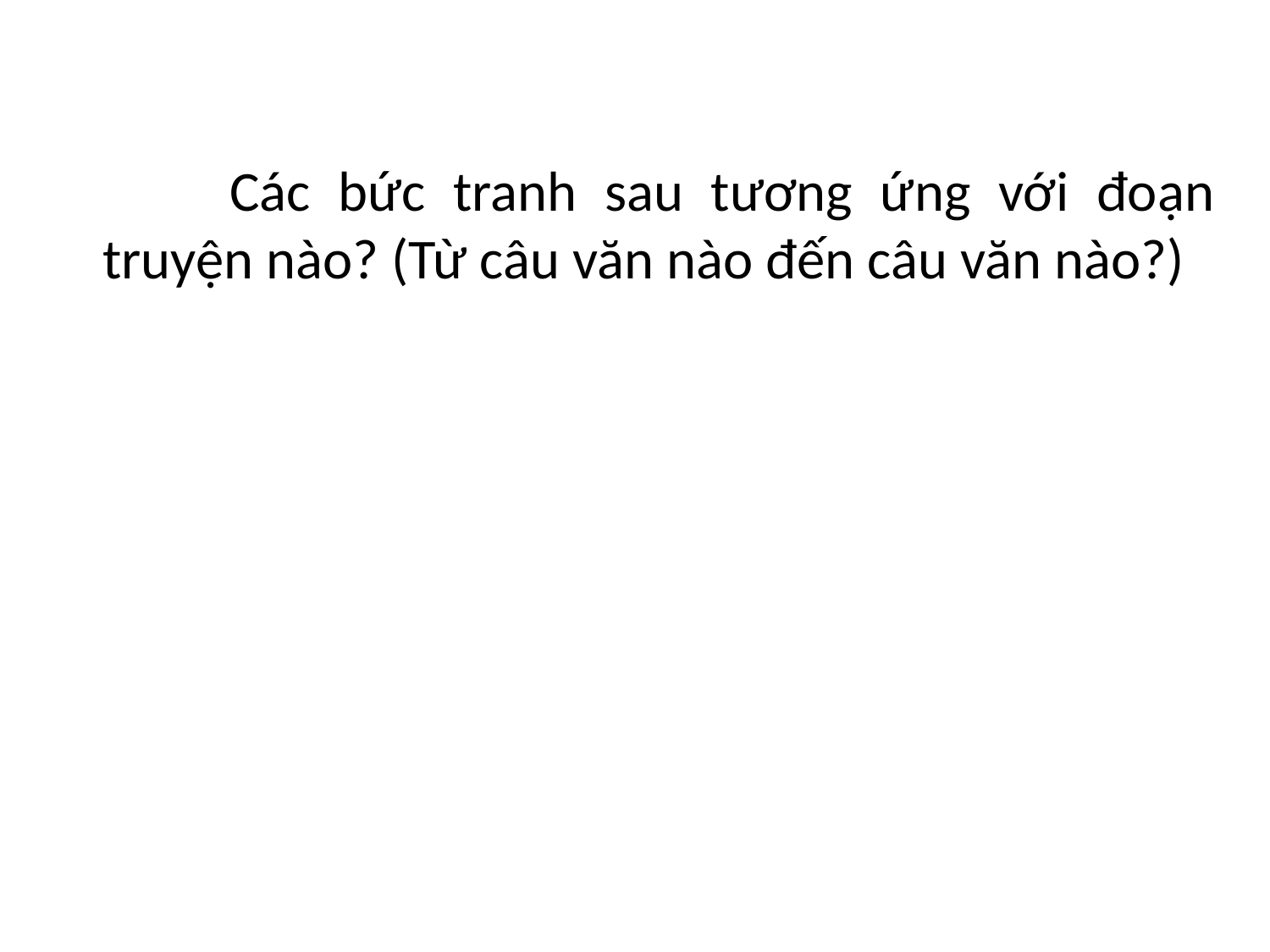

Các bức tranh sau tương ứng với đoạn truyện nào? (Từ câu văn nào đến câu văn nào?)